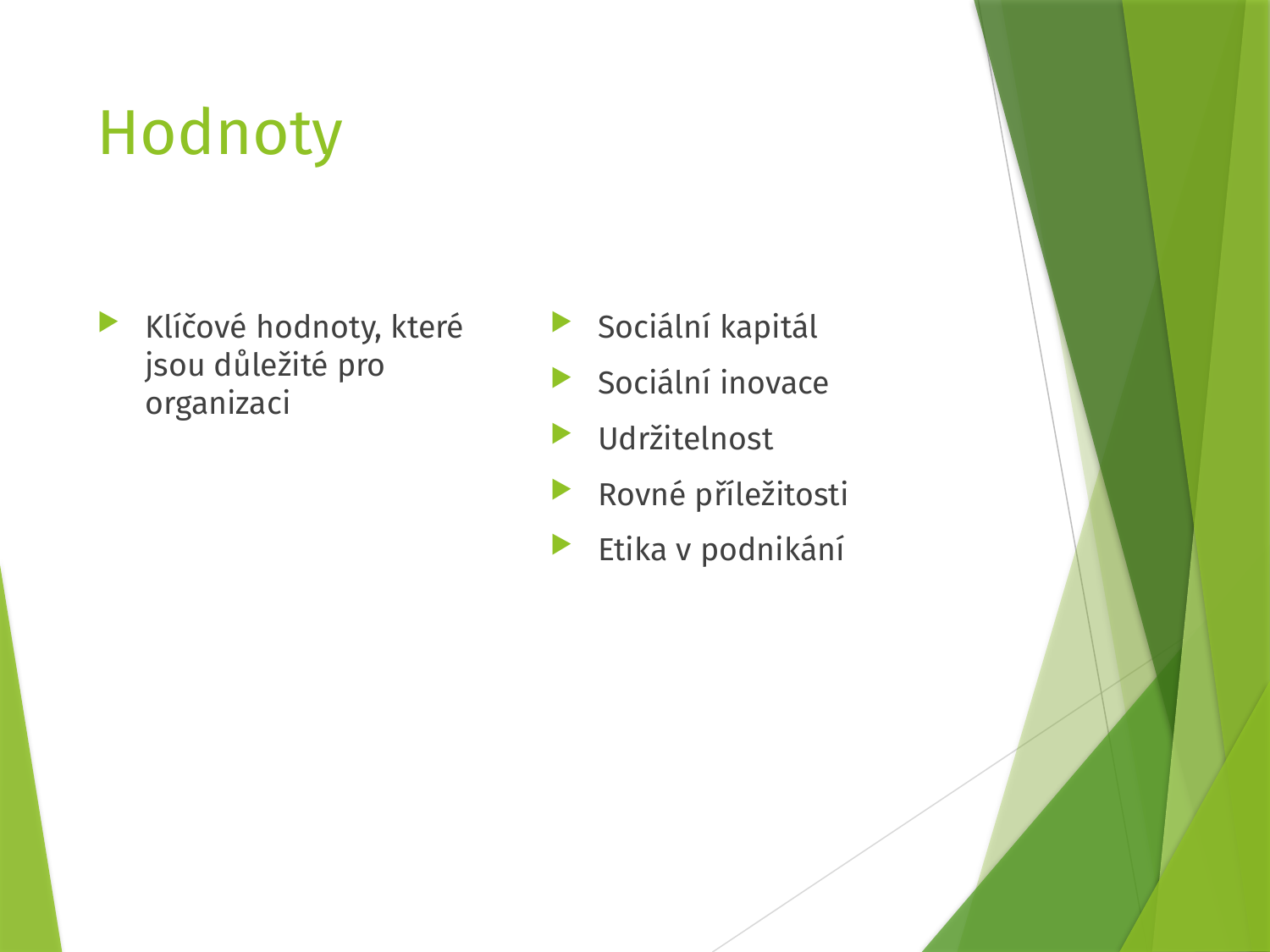

# Hodnoty
Klíčové hodnoty, které jsou důležité pro organizaci
Sociální kapitál
Sociální inovace
Udržitelnost
Rovné příležitosti
Etika v podnikání